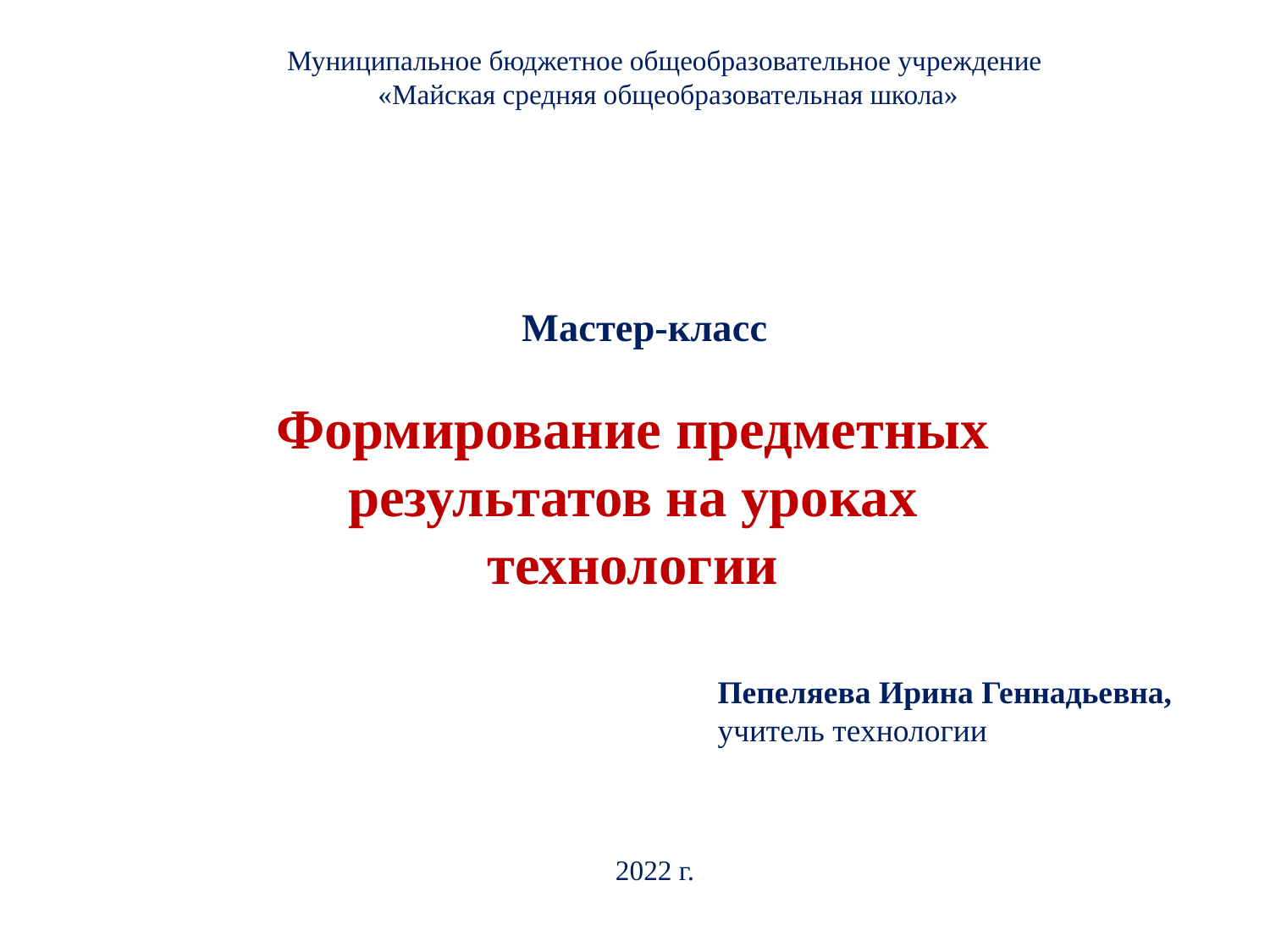

Муниципальное бюджетное общеобразовательное учреждение
 «Майская средняя общеобразовательная школа»

# Мастер-класс
Формирование предметных результатов на уроках технологии
Пепеляева Ирина Геннадьевна, учитель технологии
2022 г.